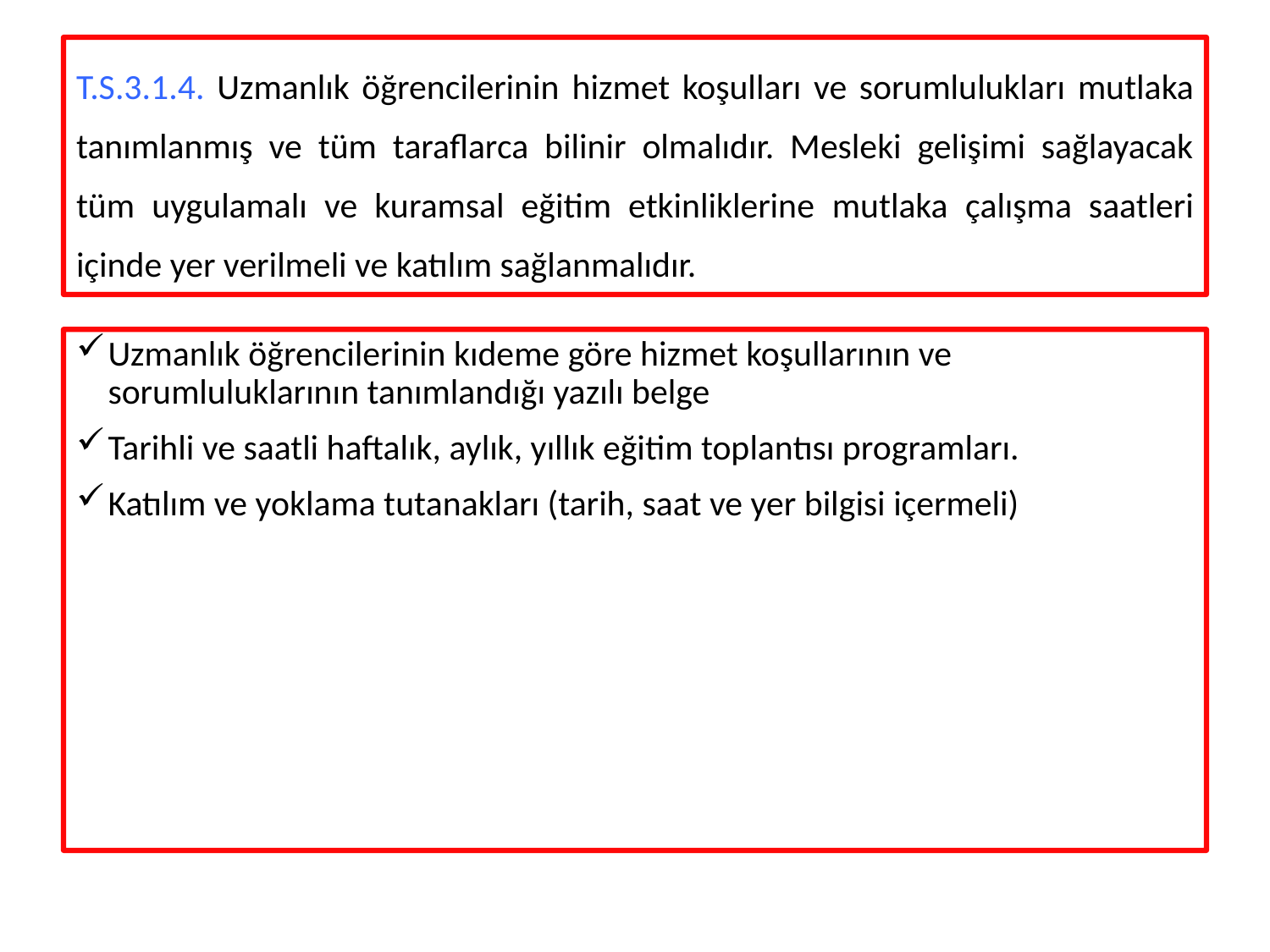

# T.S.3.1.4. Uzmanlık öğrencilerinin hizmet koşulları ve sorumlulukları mutlaka tanımlanmış ve tüm taraflarca bilinir olmalıdır. Mesleki gelişimi sağlayacak tüm uygulamalı ve kuramsal eğitim etkinliklerine mutlaka çalışma saatleri içinde yer verilmeli ve katılım sağlanmalıdır.
Uzmanlık öğrencilerinin kıdeme göre hizmet koşullarının ve sorumluluklarının tanımlandığı yazılı belge
Tarihli ve saatli haftalık, aylık, yıllık eğitim toplantısı programları.
Katılım ve yoklama tutanakları (tarih, saat ve yer bilgisi içermeli)